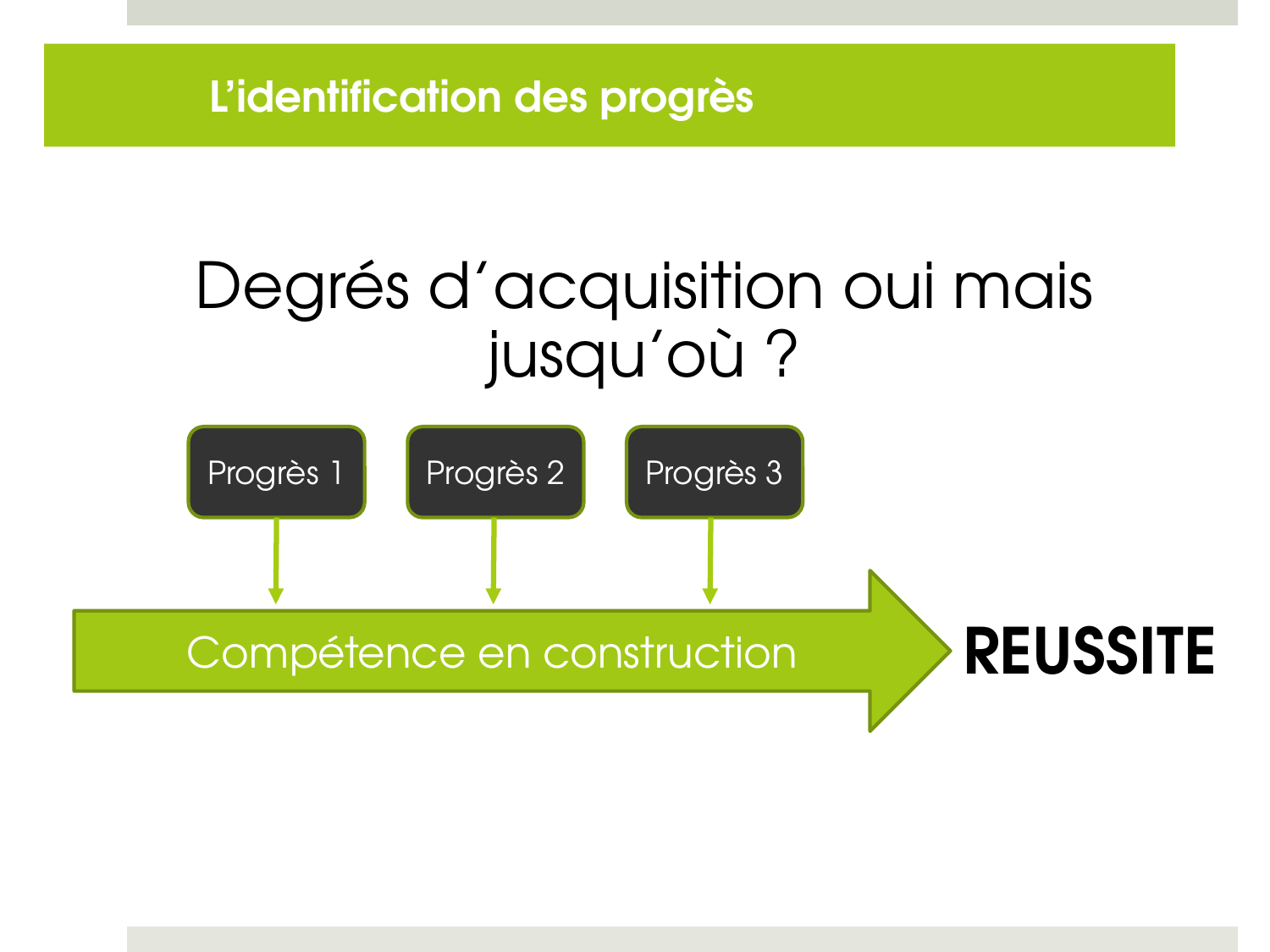

# L’identification des progrès
Degrés d’acquisition oui mais jusqu’où ?
Progrès 1
Progrès 2
Progrès 3
Compétence en construction
REUSSITE